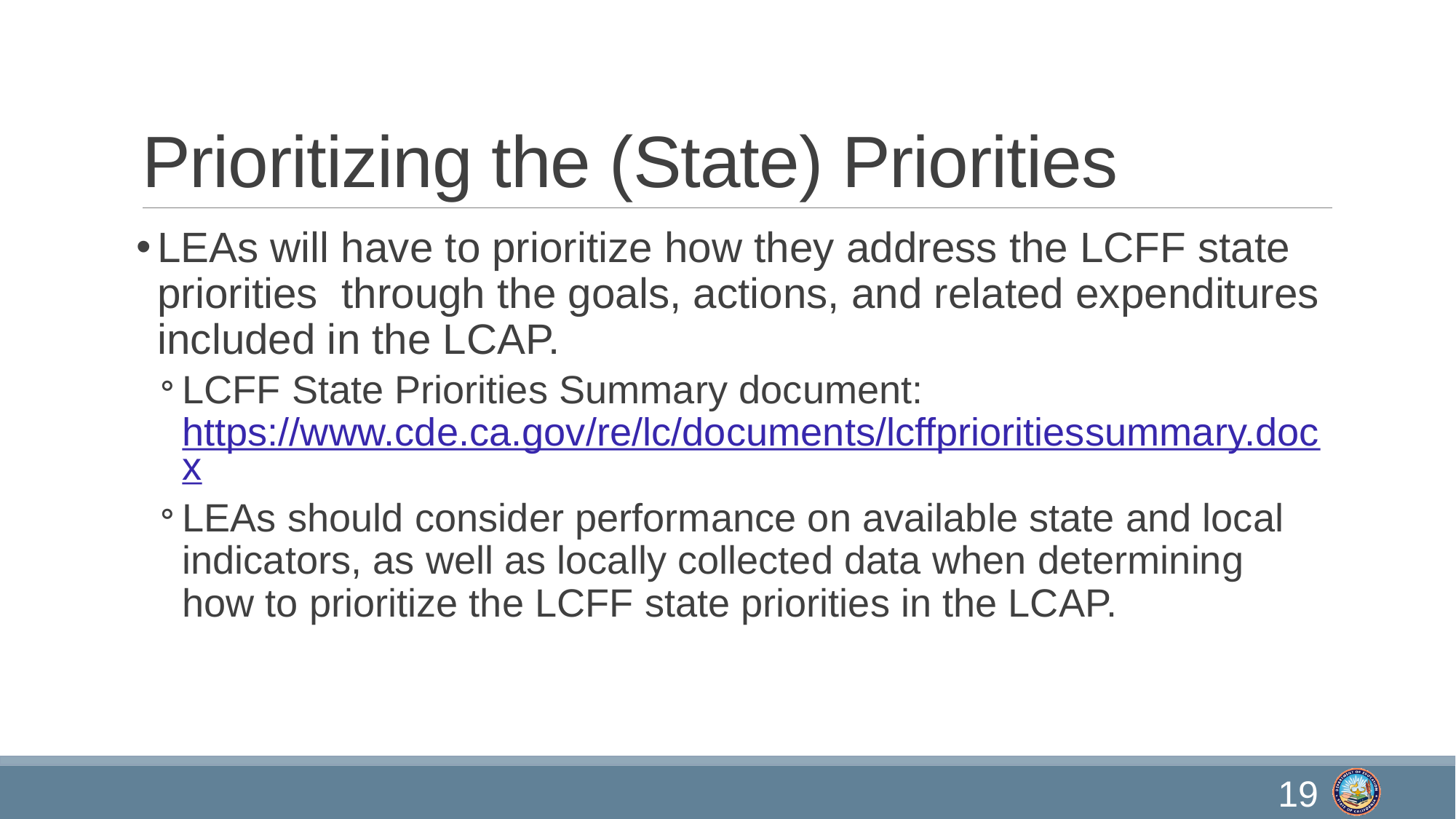

# Prioritizing the (State) Priorities
LEAs will have to prioritize how they address the LCFF state priorities  through the goals, actions, and related expenditures included in the LCAP.
LCFF State Priorities Summary document: https://www.cde.ca.gov/re/lc/documents/lcffprioritiessummary.docx
LEAs should consider performance on available state and local indicators, as well as locally collected data when determining how to prioritize the LCFF state priorities in the LCAP.
19